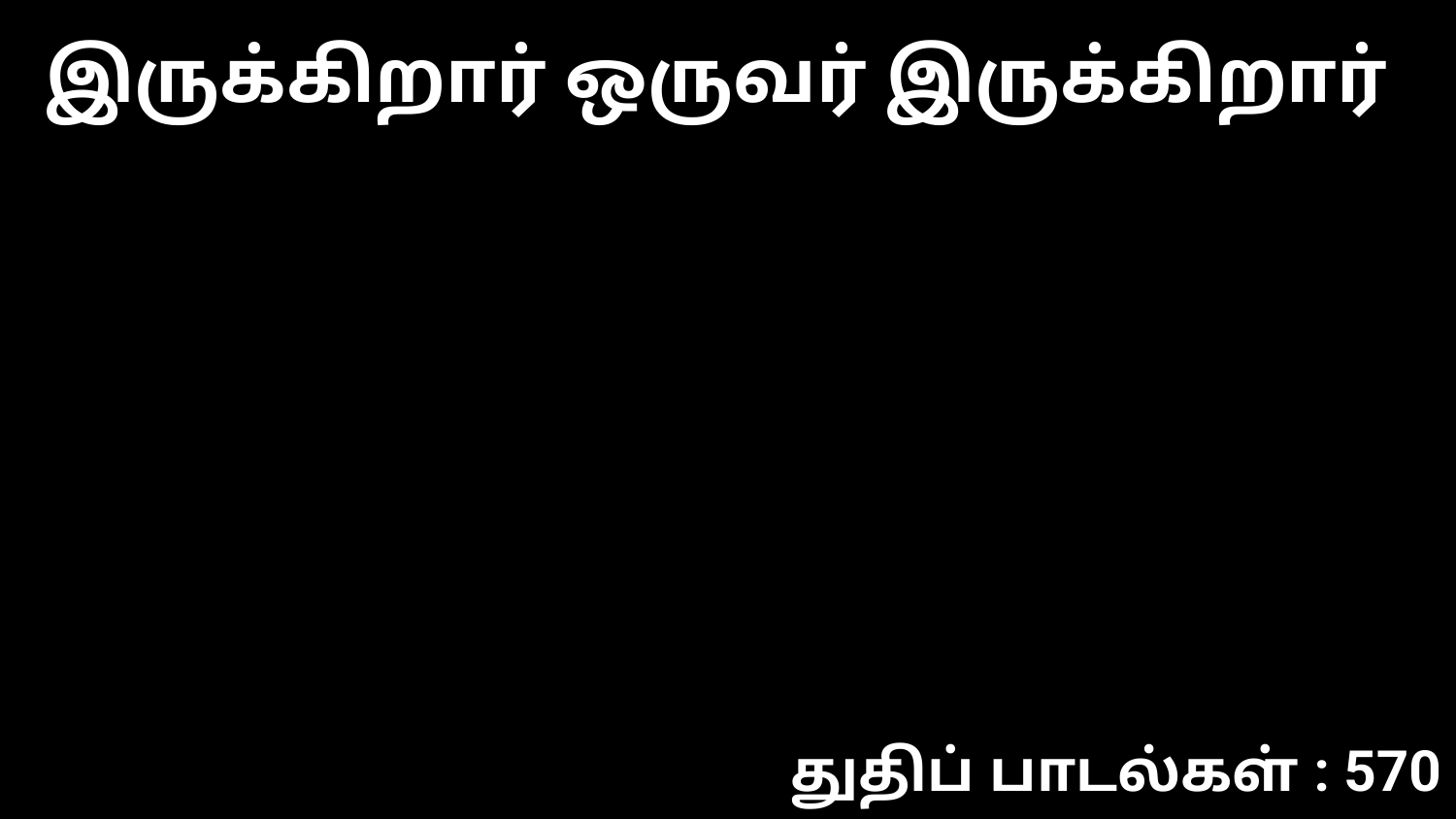

இருக்கிறார் ஒருவர் இருக்கிறார்
துதிப் பாடல்கள் : 570